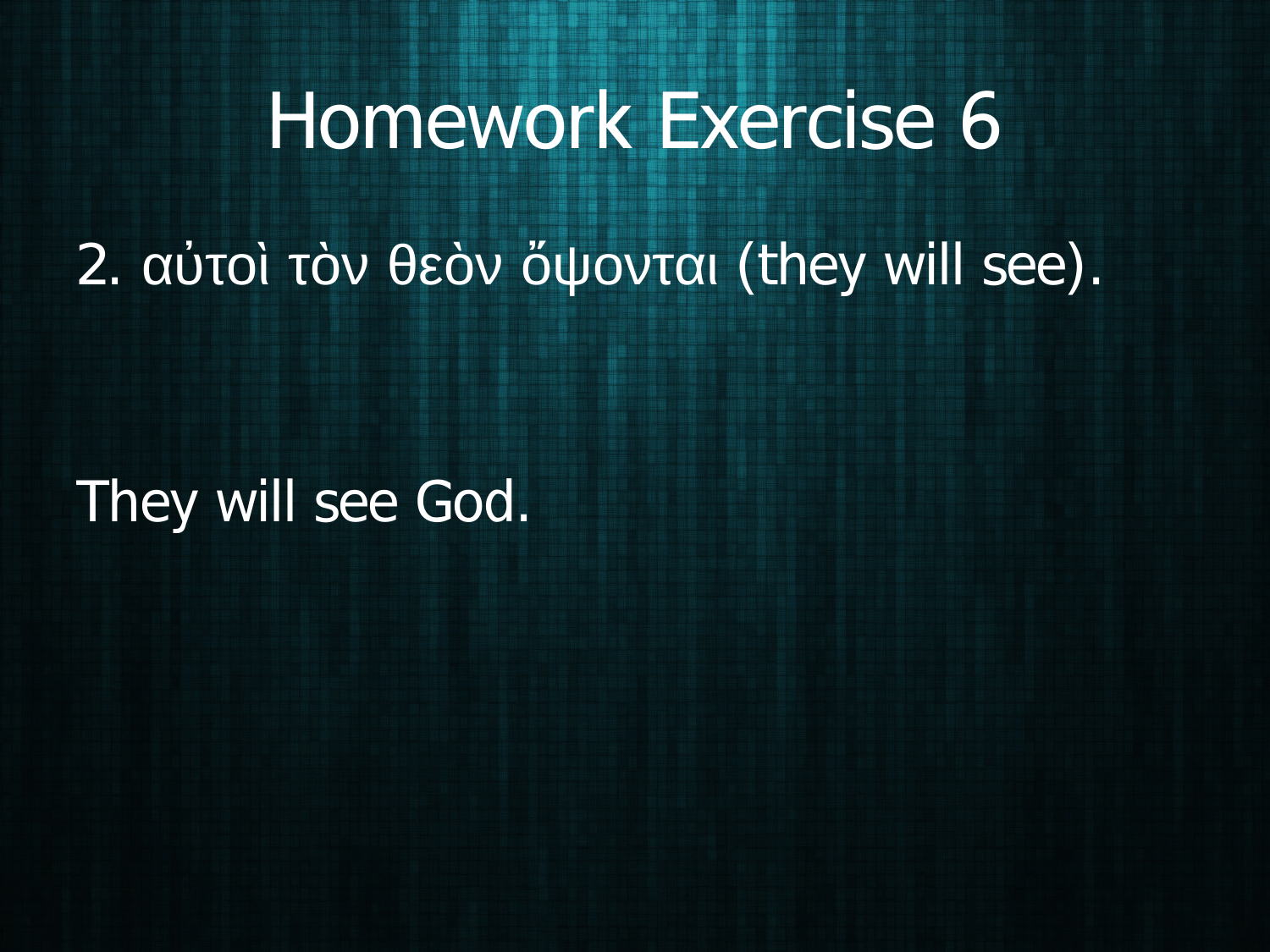

# Homework Exercise 6
2. αὐτοὶ τὸν θεὸν ὄψονται (they will see).

They will see God.